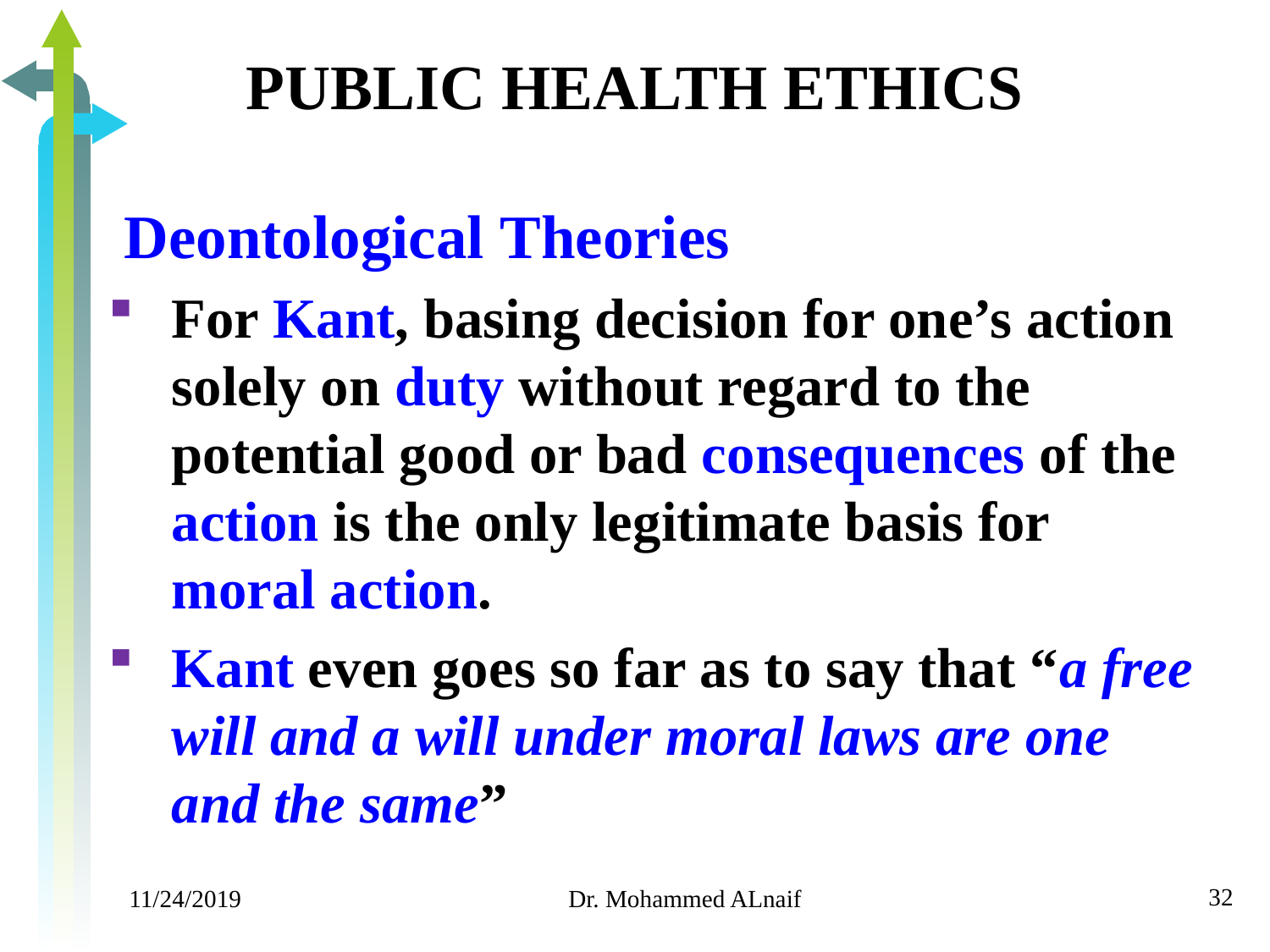

# PUBLIC HEALTH ETHICS
Deontological Theories
For Kant, basing decision for one’s action solely on duty without regard to the potential good or bad consequences of the action is the only legitimate basis for moral action.
Kant even goes so far as to say that “a free will and a will under moral laws are one and the same”
32
11/24/2019
Dr. Mohammed ALnaif